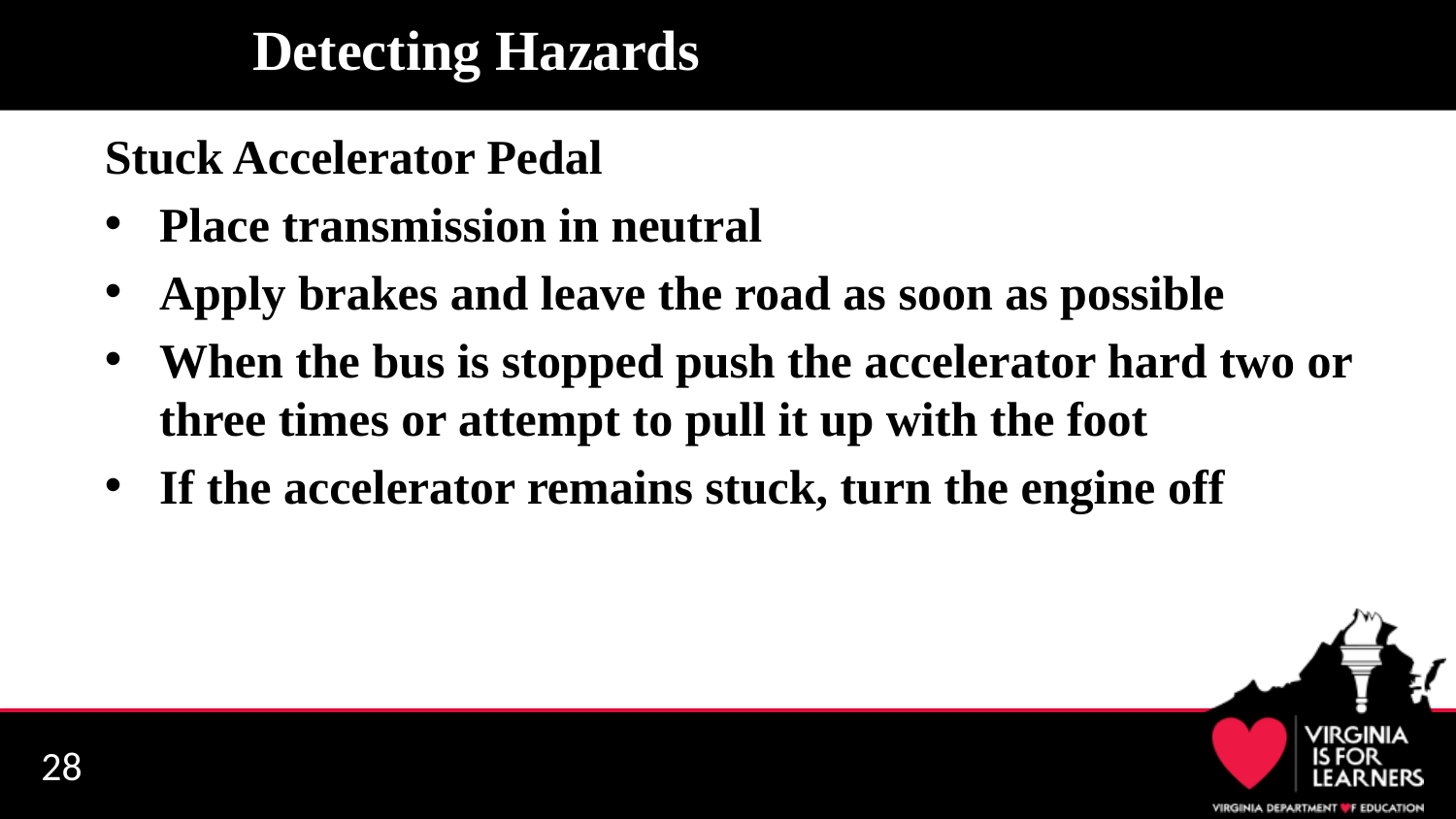

# Detecting Hazards
Stuck Accelerator Pedal
Place transmission in neutral
Apply brakes and leave the road as soon as possible
When the bus is stopped push the accelerator hard two or three times or attempt to pull it up with the foot
If the accelerator remains stuck, turn the engine off